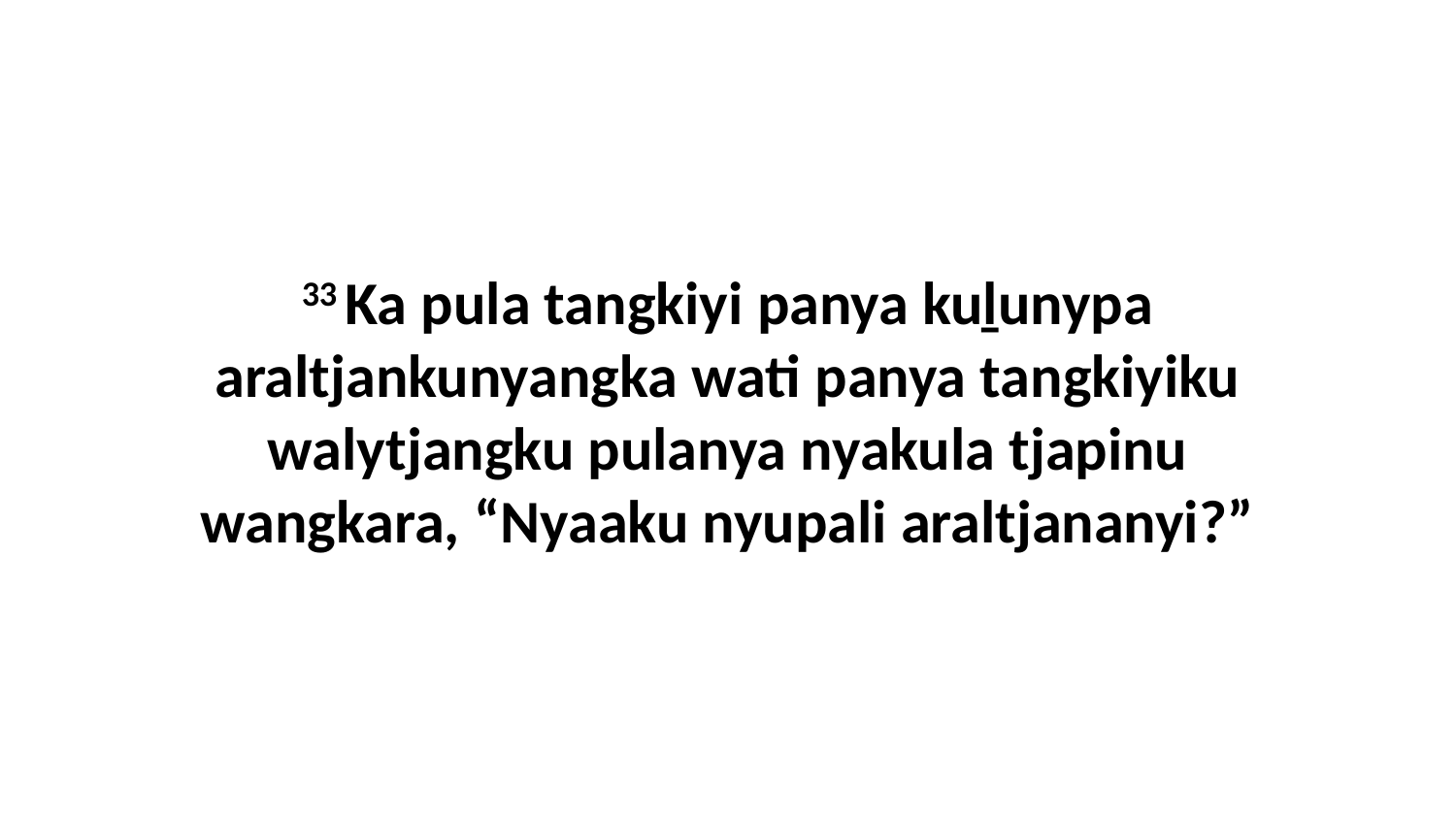

33 Ka pula tangkiyi panya kuḻunypa araltjankunyangka wati panya tangkiyiku walytjangku pulanya nyakula tjapinu wangkara, “Nyaaku nyupali araltjananyi?”